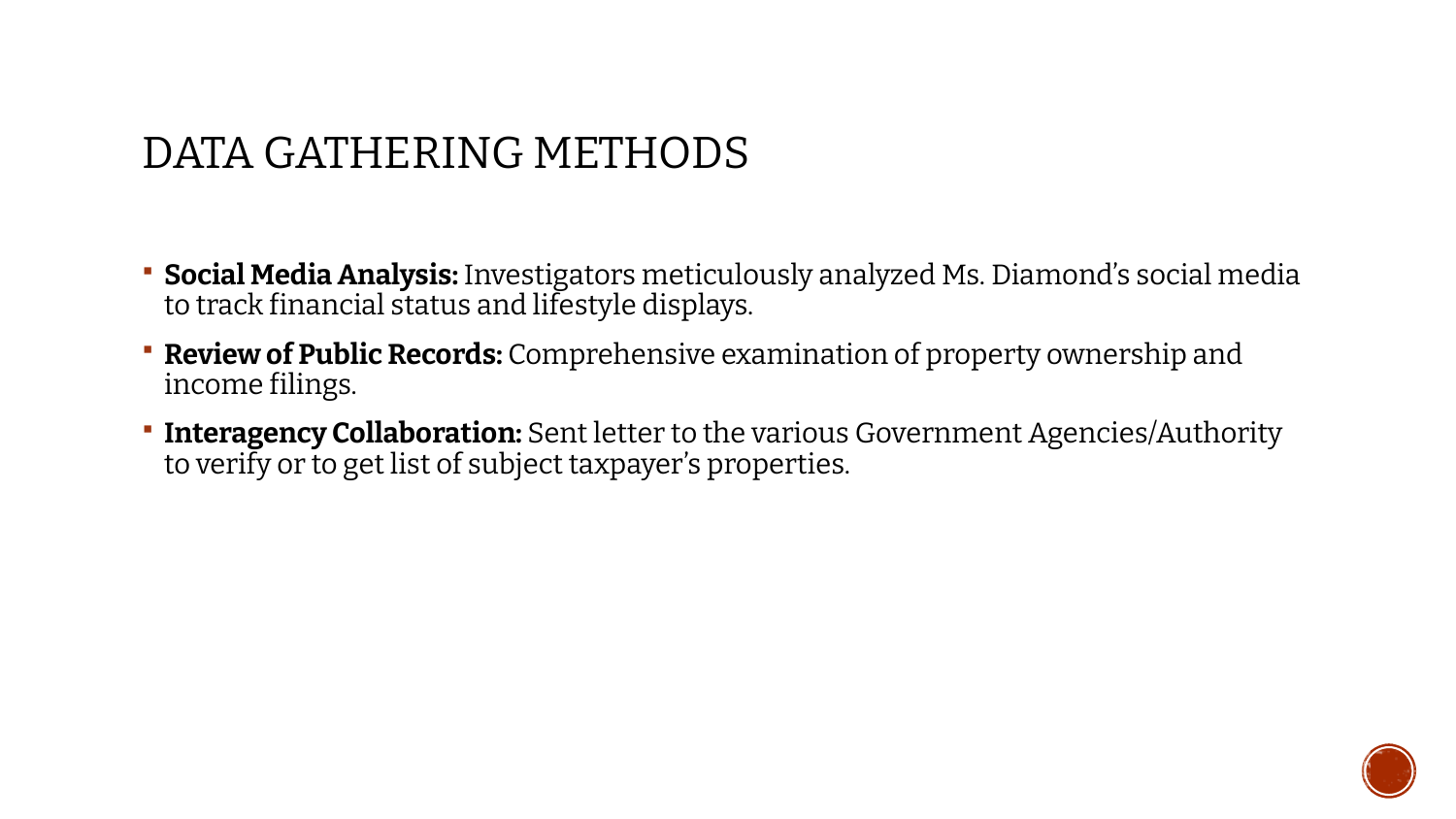

# Data Gathering Methods
Social Media Analysis: Investigators meticulously analyzed Ms. Diamond’s social media to track financial status and lifestyle displays.
Review of Public Records: Comprehensive examination of property ownership and income filings.
Interagency Collaboration: Sent letter to the various Government Agencies/Authority to verify or to get list of subject taxpayer’s properties.